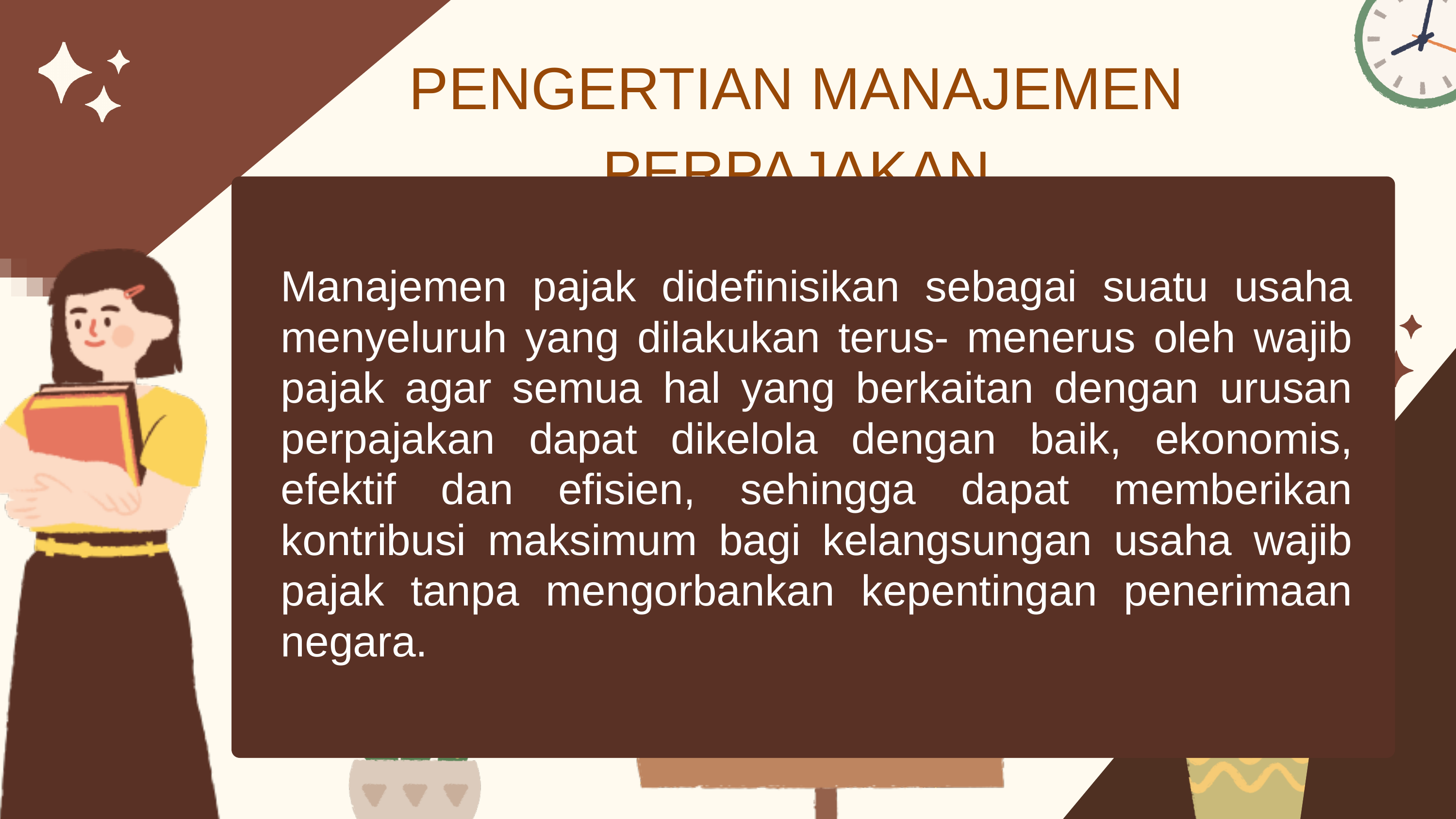

PENGERTIAN MANAJEMEN PERPAJAKAN

Manajemen pajak didefinisikan sebagai suatu usaha menyeluruh yang dilakukan terus- menerus oleh wajib pajak agar semua hal yang berkaitan dengan urusan perpajakan dapat dikelola dengan baik, ekonomis, efektif dan efisien, sehingga dapat memberikan kontribusi maksimum bagi kelangsungan usaha wajib pajak tanpa mengorbankan kepentingan penerimaan negara.